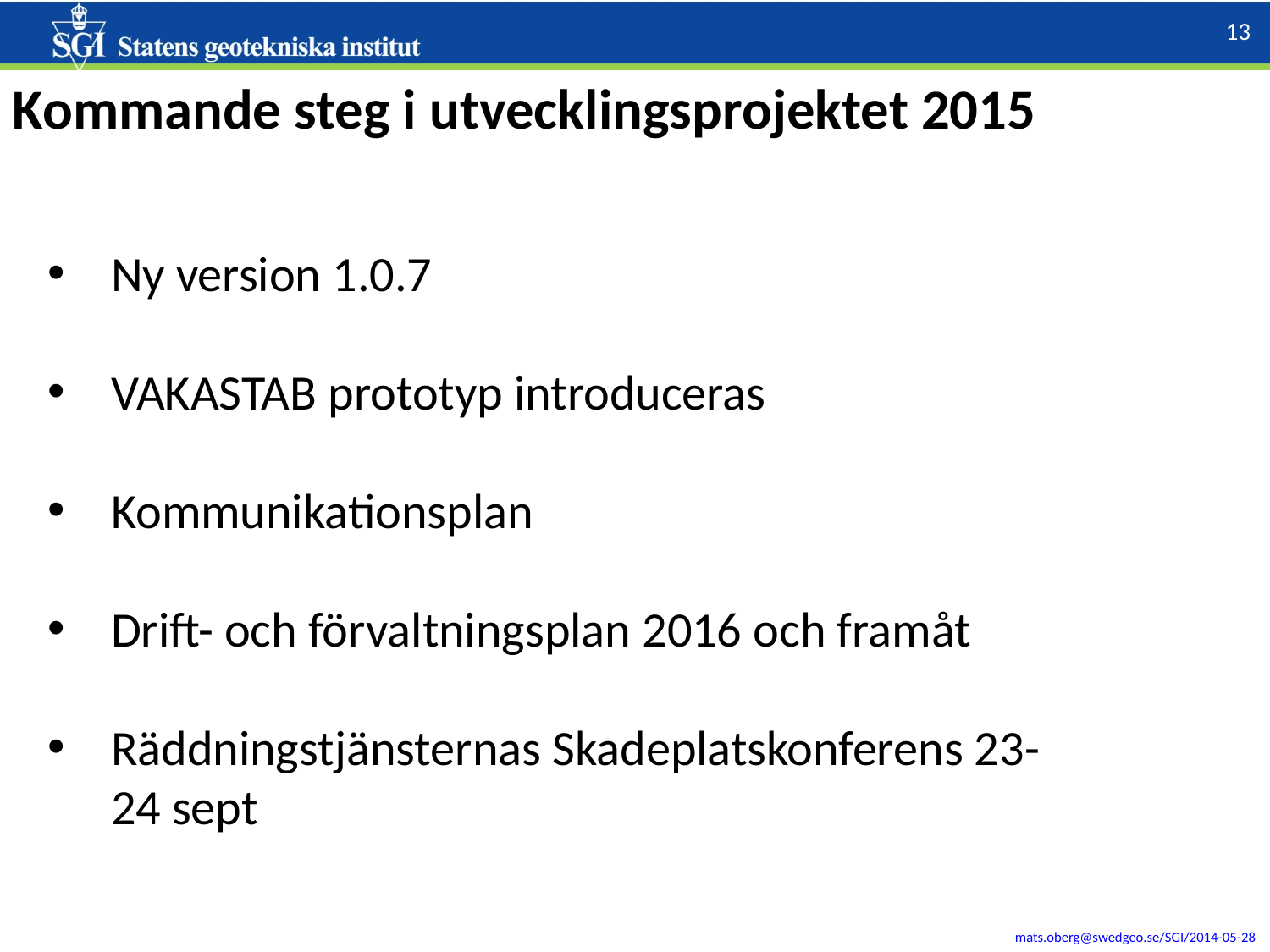

Kommande steg i utvecklingsprojektet 2015
Ny version 1.0.7

VAKASTAB prototyp introduceras

Kommunikationsplan

Drift- och förvaltningsplan 2016 och framåt

Räddningstjänsternas Skadeplatskonferens 23-24 sept